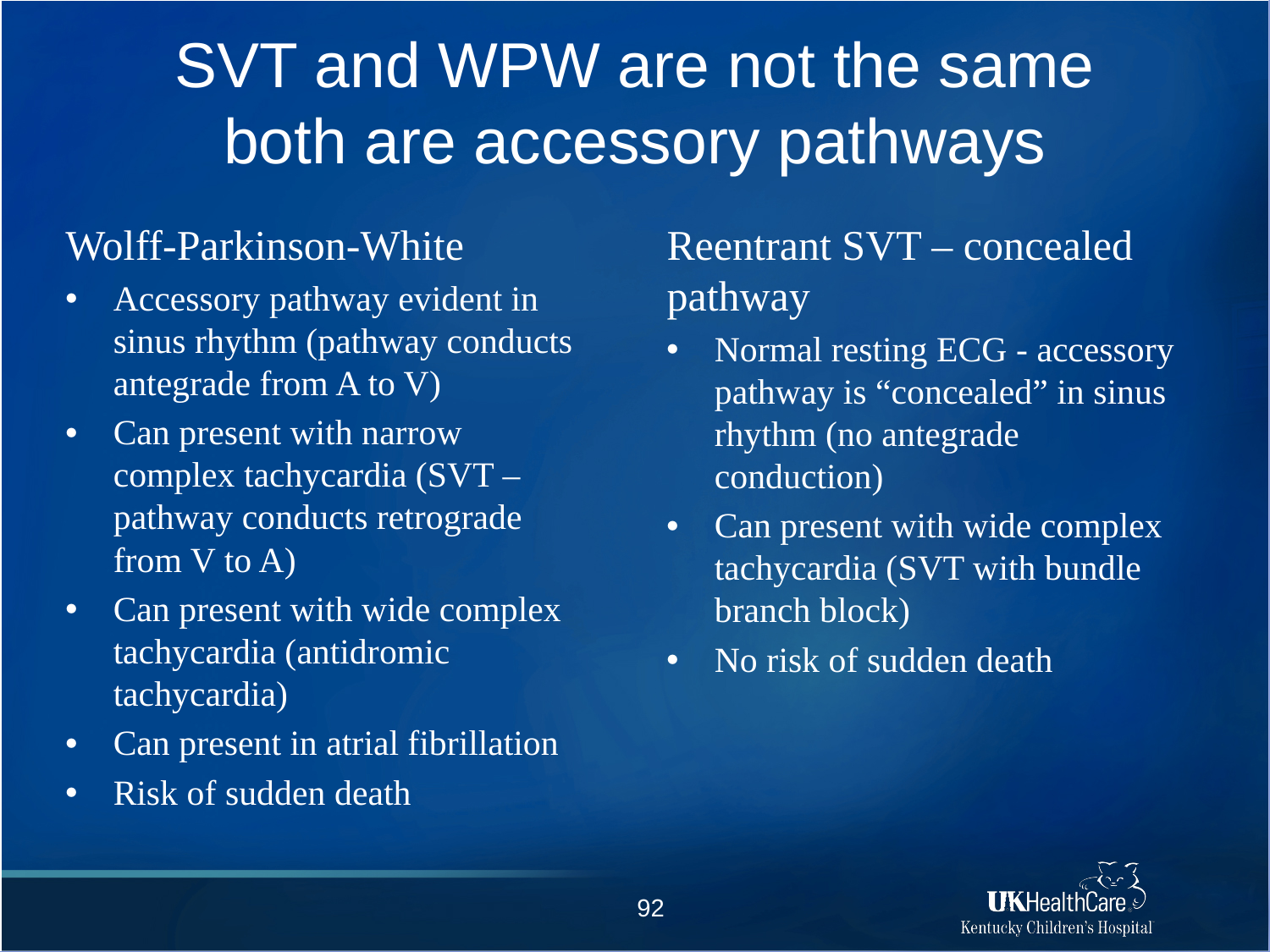

# SVT and WPW are not the same both are accessory pathways
Wolff-Parkinson-White
Accessory pathway evident in sinus rhythm (pathway conducts antegrade from A to V)
Can present with narrow complex tachycardia (SVT – pathway conducts retrograde from V to A)
Can present with wide complex tachycardia (antidromic tachycardia)
Can present in atrial fibrillation
Risk of sudden death
Reentrant SVT – concealed pathway
Normal resting ECG - accessory pathway is “concealed” in sinus rhythm (no antegrade conduction)
Can present with wide complex tachycardia (SVT with bundle branch block)
No risk of sudden death
92